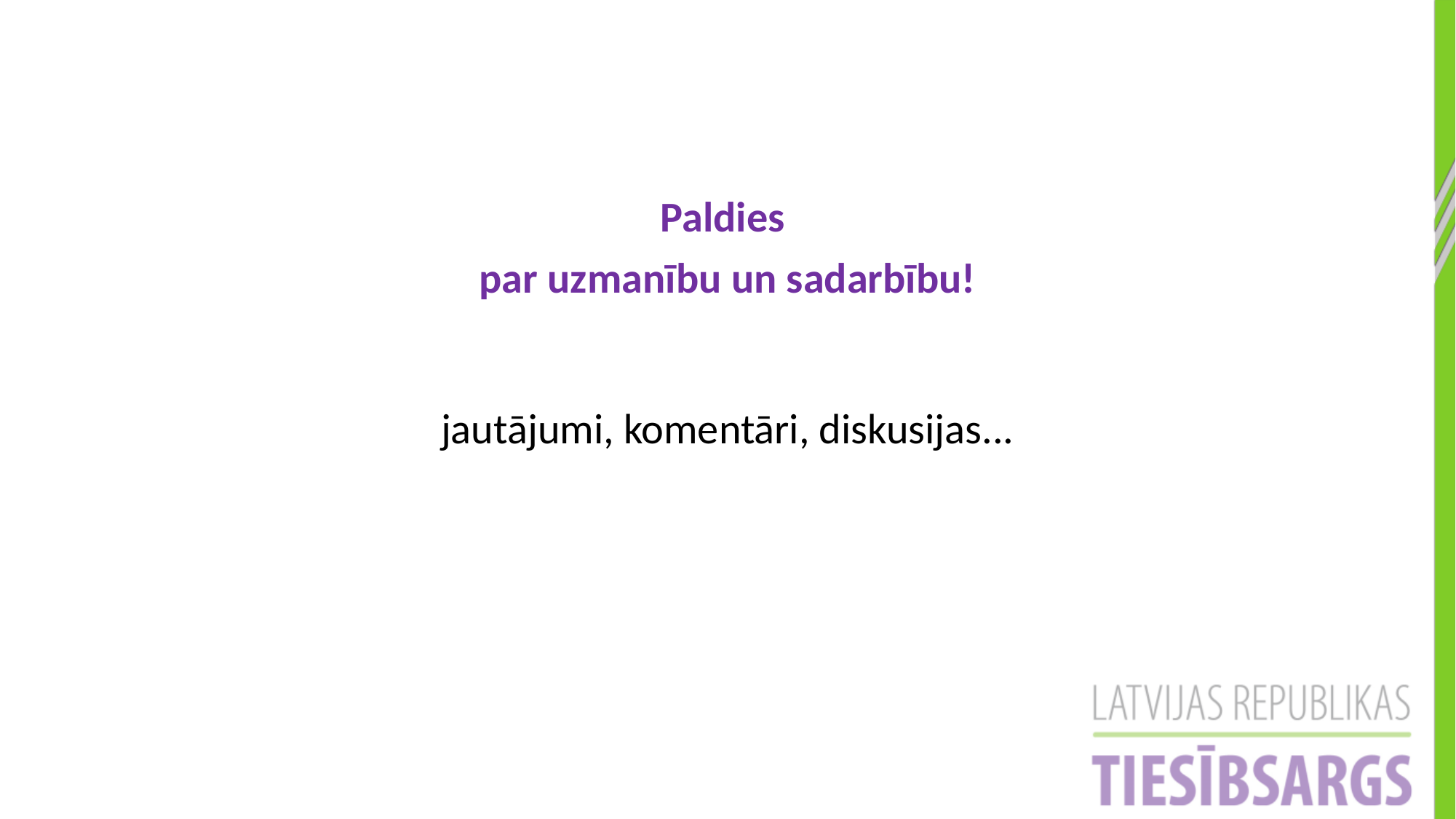

Paldies
par uzmanību un sadarbību!

jautājumi, komentāri, diskusijas...